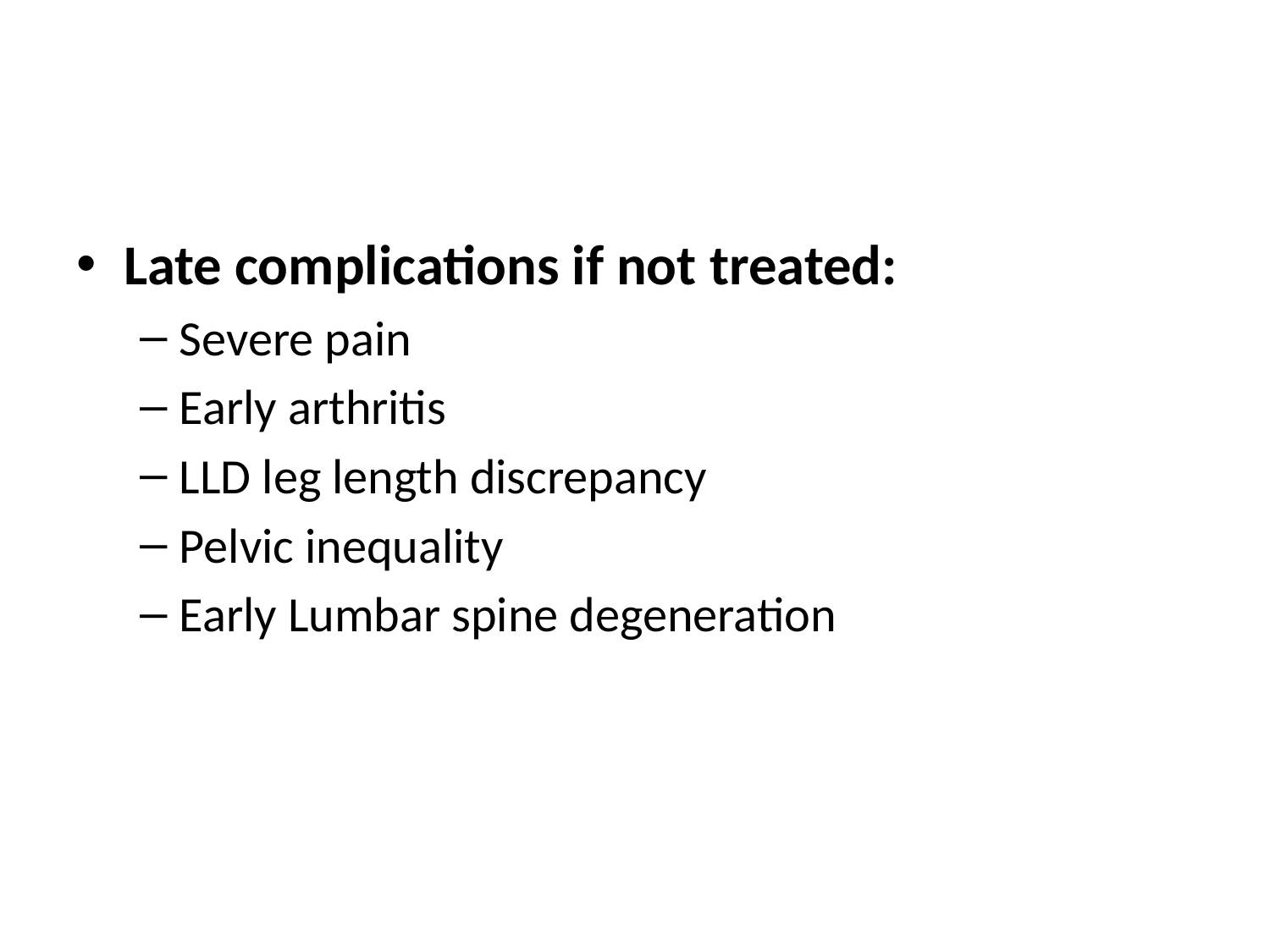

#
Late complications if not treated:
Severe pain
Early arthritis
LLD leg length discrepancy
Pelvic inequality
Early Lumbar spine degeneration